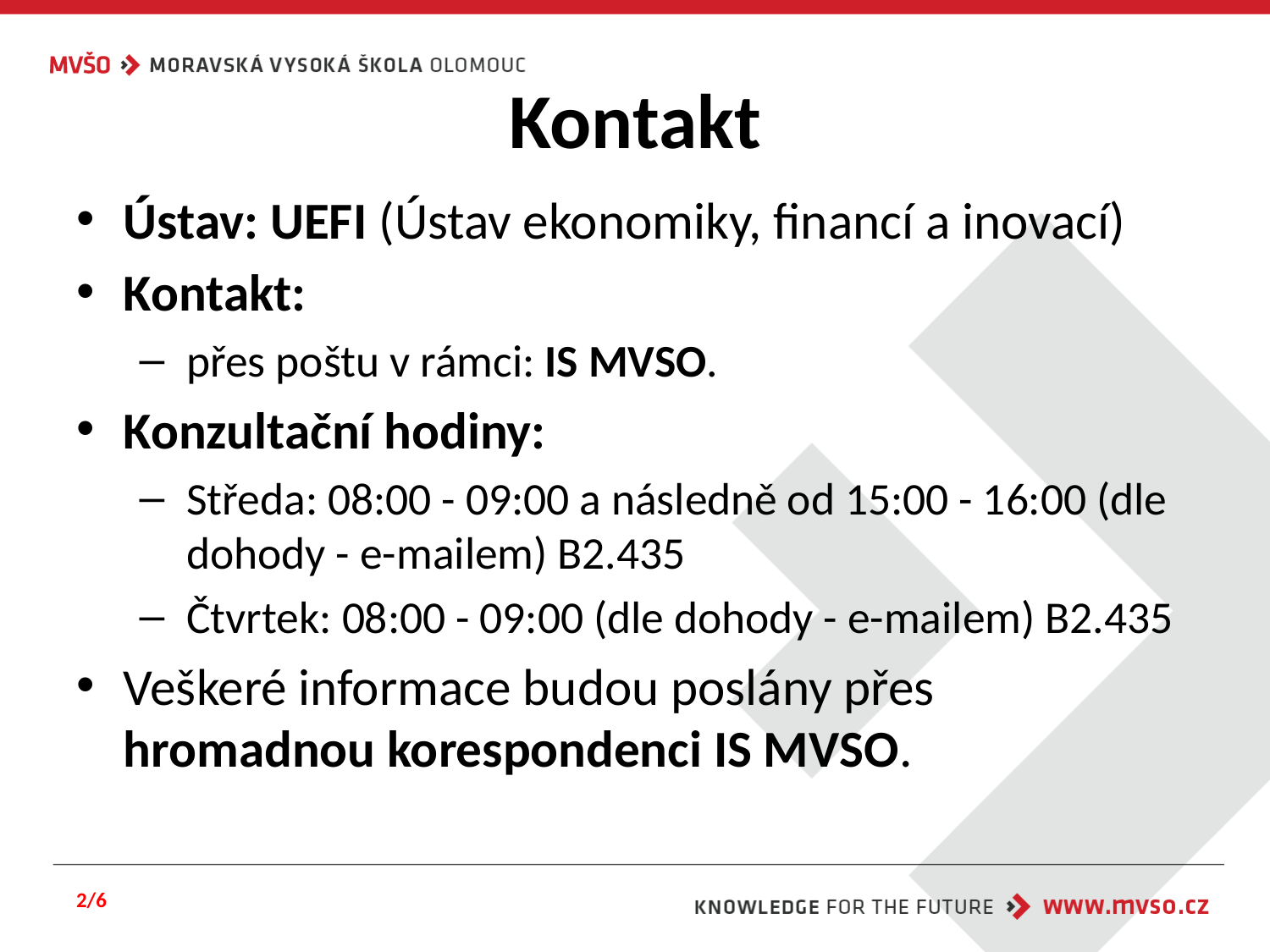

# Kontakt
Ústav: UEFI (Ústav ekonomiky, financí a inovací)
Kontakt:
přes poštu v rámci: IS MVSO.
Konzultační hodiny:
Středa: 08:00 - 09:00 a následně od 15:00 - 16:00 (dle dohody - e-mailem) B2.435
Čtvrtek: 08:00 - 09:00 (dle dohody - e-mailem) B2.435
Veškeré informace budou poslány přes hromadnou korespondenci IS MVSO.

2/6